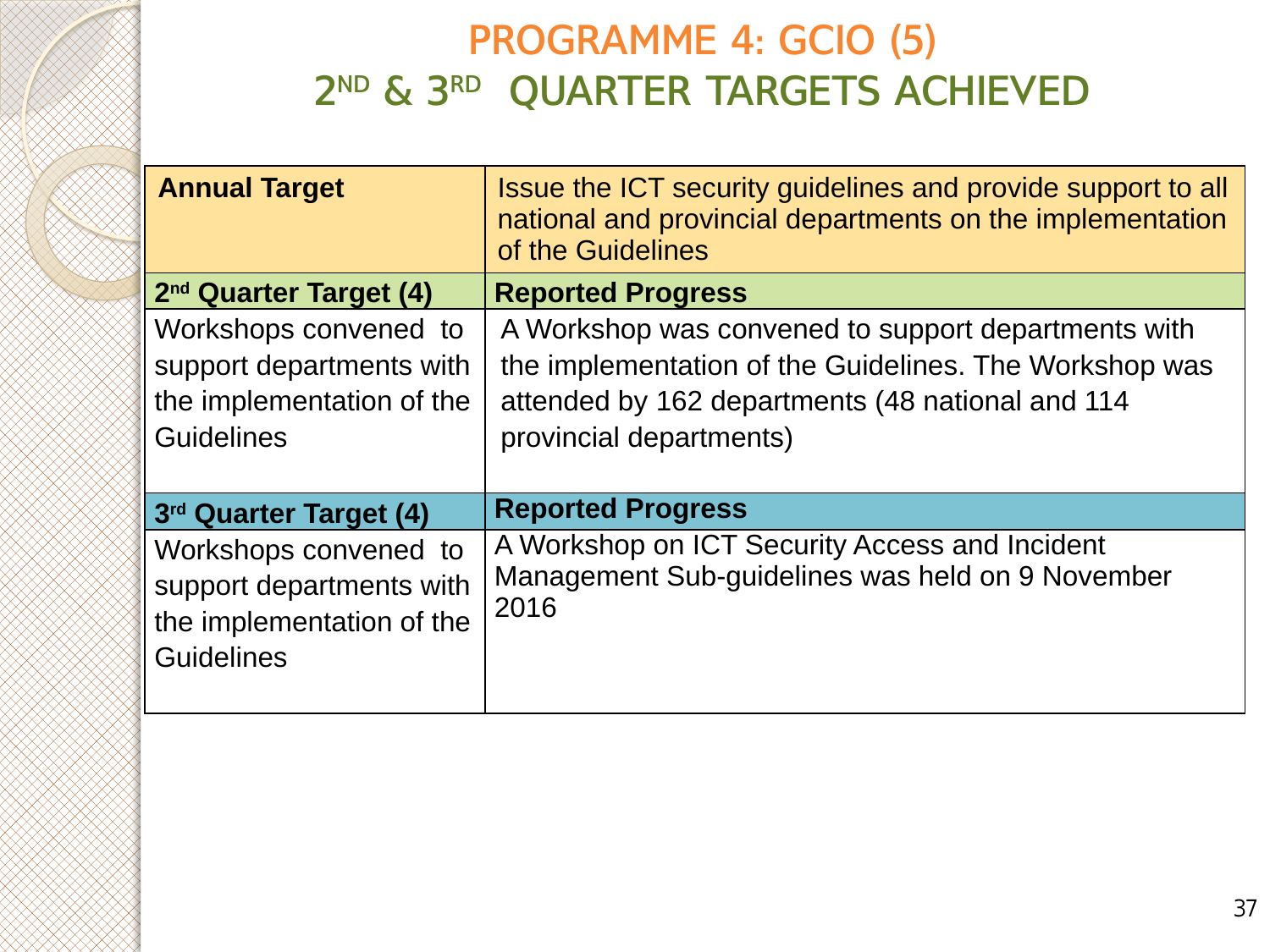

# PROGRAMME 4: GCIO (5) 2ND & 3RD  QUARTER TARGETS ACHIEVED
| Annual Target | Issue the ICT security guidelines and provide support to all national and provincial departments on the implementation of the Guidelines |
| --- | --- |
| 2nd Quarter Target (4) | Reported Progress |
| Workshops convened to support departments with the implementation of the Guidelines | A Workshop was convened to support departments with the implementation of the Guidelines. The Workshop was attended by 162 departments (48 national and 114 provincial departments) |
| 3rd Quarter Target (4) | Reported Progress |
| Workshops convened to support departments with the implementation of the Guidelines | A Workshop on ICT Security Access and Incident Management Sub-guidelines was held on 9 November 2016 |
37